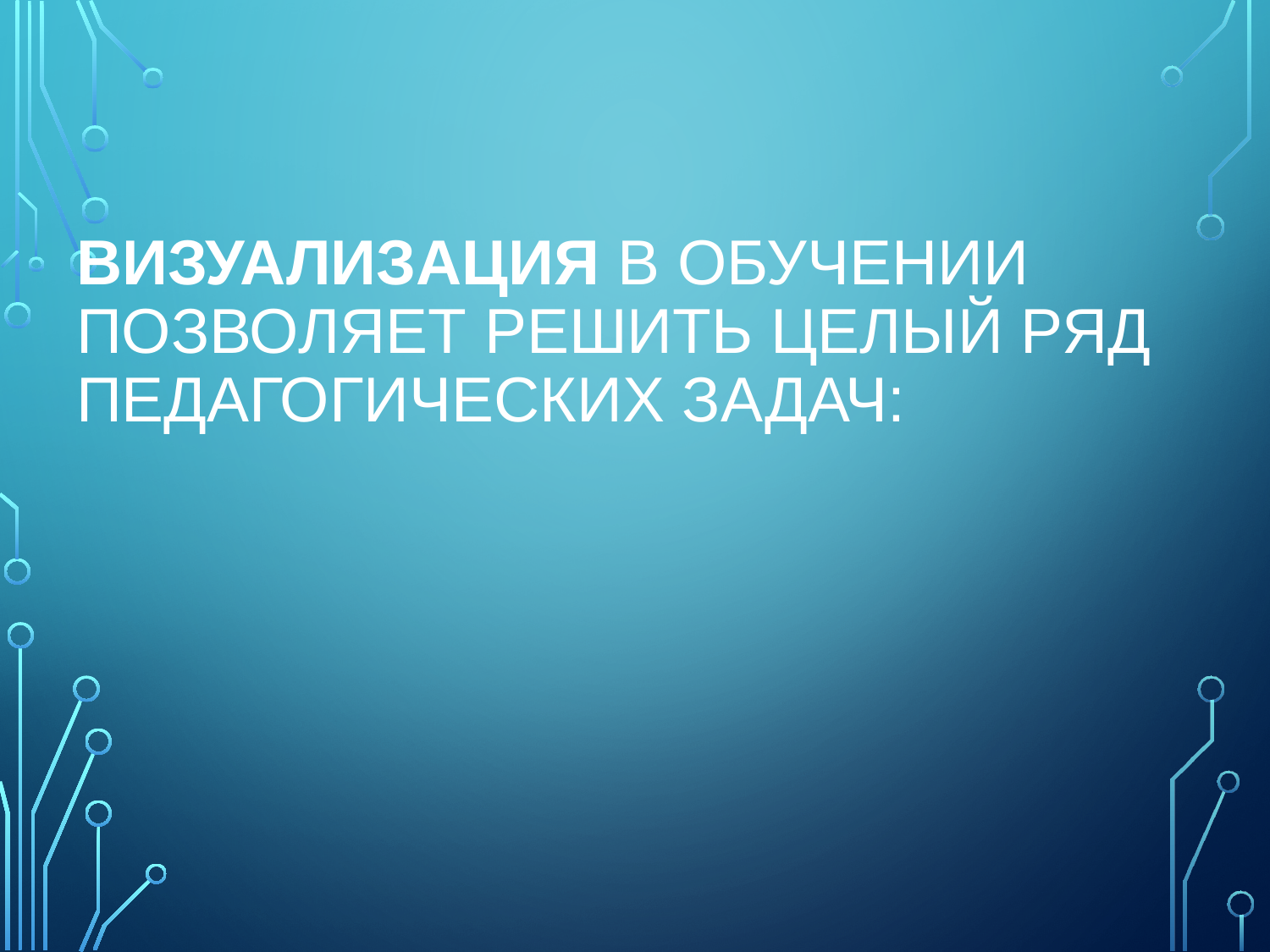

# Визуализация в обучении позволяет решить целый ряд педагогических задач: